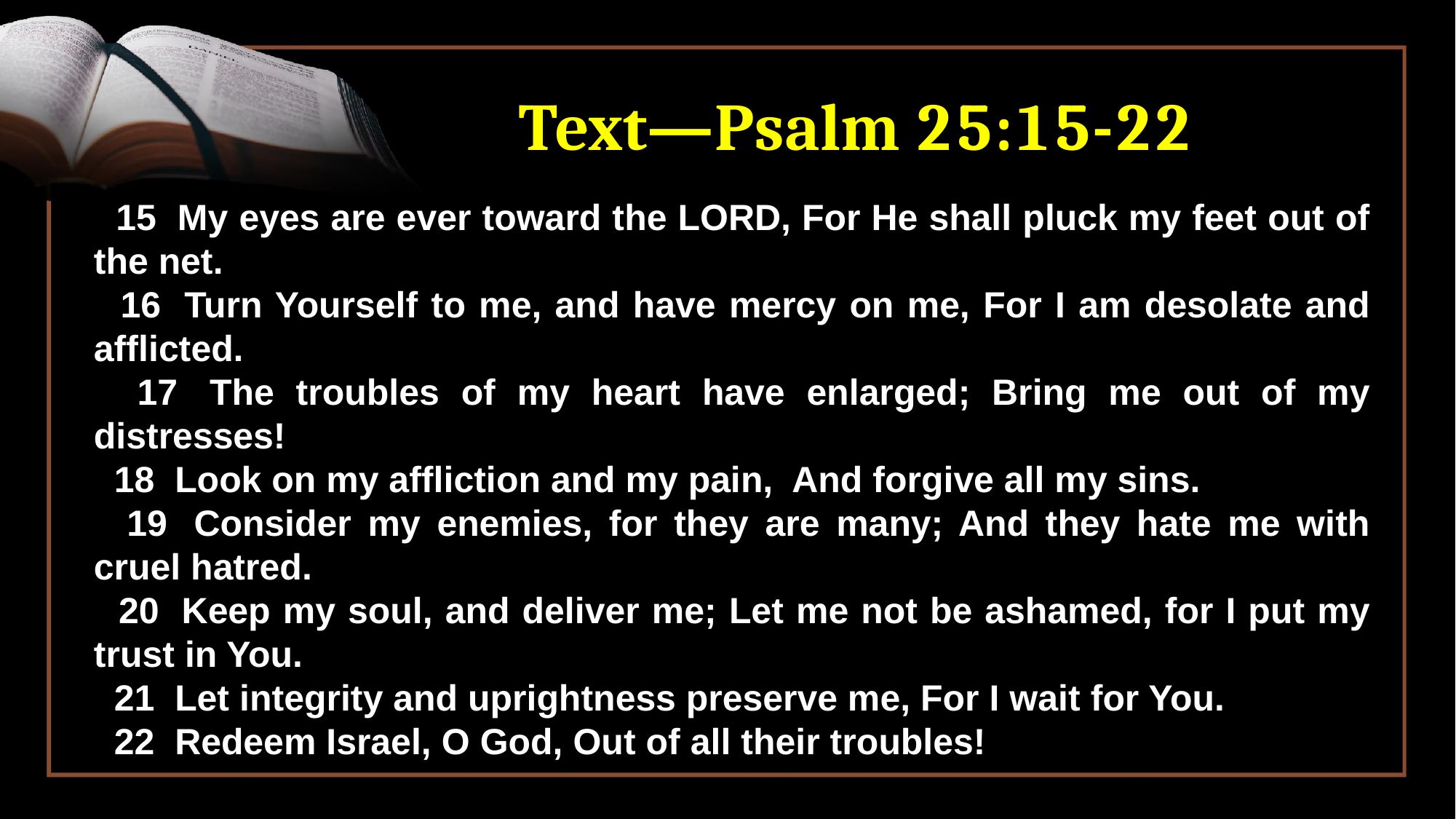

# Text—Psalm 25:15-22
  15  My eyes are ever toward the LORD, For He shall pluck my feet out of the net.
  16  Turn Yourself to me, and have mercy on me, For I am desolate and afflicted.
  17  The troubles of my heart have enlarged; Bring me out of my distresses!
  18  Look on my affliction and my pain,  And forgive all my sins.
  19  Consider my enemies, for they are many; And they hate me with cruel hatred.
  20  Keep my soul, and deliver me; Let me not be ashamed, for I put my trust in You.
  21  Let integrity and uprightness preserve me, For I wait for You.
  22  Redeem Israel, O God, Out of all their troubles!